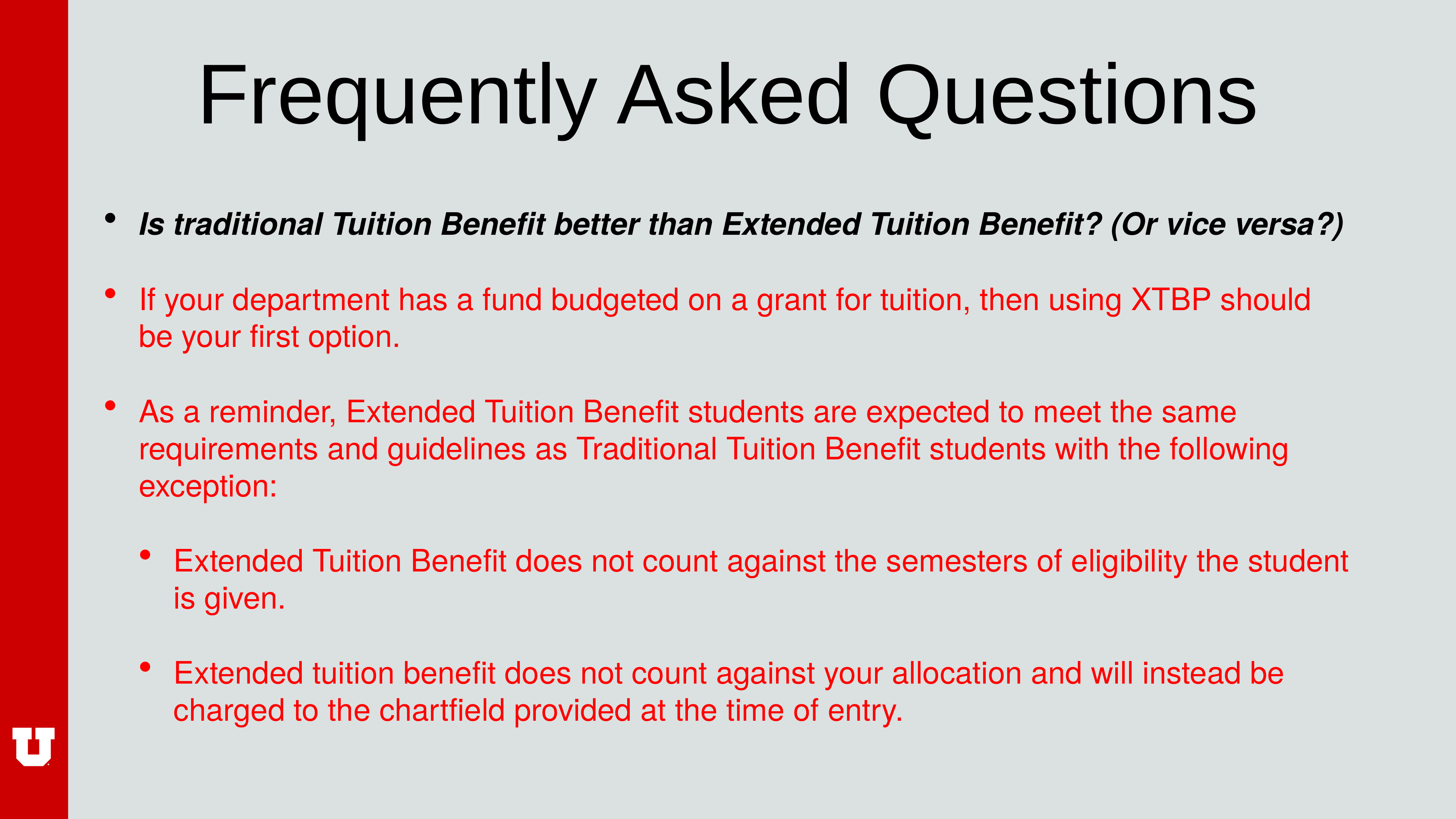

# Frequently Asked Questions
Is traditional Tuition Benefit better than Extended Tuition Benefit? (Or vice versa?)
If your department has a fund budgeted on a grant for tuition, then using XTBP should be your first option.
As a reminder, Extended Tuition Benefit students are expected to meet the same requirements and guidelines as Traditional Tuition Benefit students with the following exception:
Extended Tuition Benefit does not count against the semesters of eligibility the student is given.
Extended tuition benefit does not count against your allocation and will instead be charged to the chartfield provided at the time of entry.